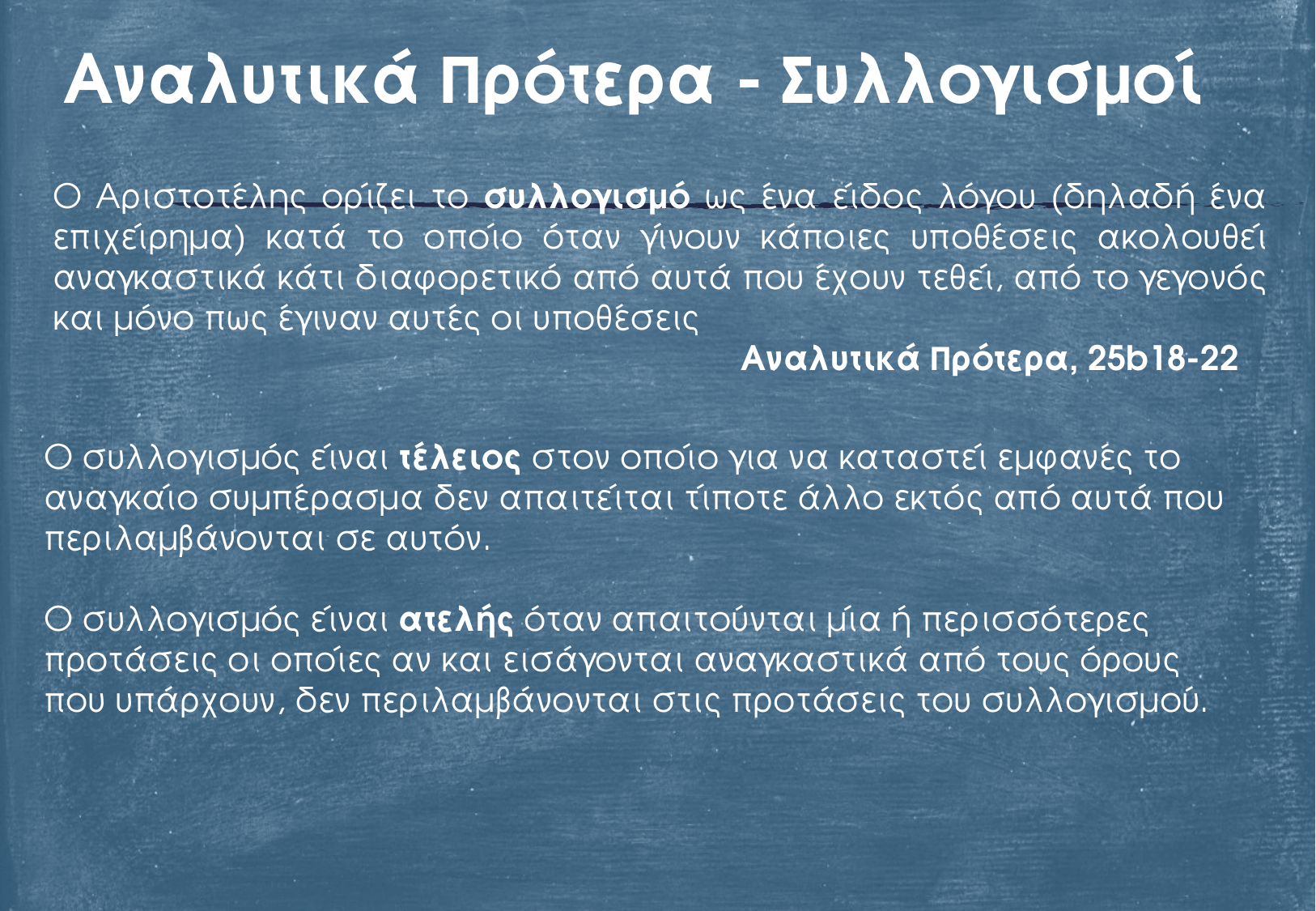

# Αναλυτικά Πρότερα - Συλλογισμοί
Ο Αριστοτέλης ορίζει το συλλογισμό ως ένα είδος λόγου (δηλαδή ένα επιχείρημα) κατά το οποίο όταν γίνουν κάποιες υποθέσεις ακολουθεί αναγκαστικά κάτι διαφορετικό από αυτά που έχουν τεθεί, από το γεγονός
και μόνο πως έγιναν αυτές οι υποθέσεις
                                                                          Αναλυτικά Πρότερα, 25b18-22
Ο συλλογισμός είναι τέλειος στον οποίο για να καταστεί εμφανές το
αναγκαίο συμπέρασμα δεν απαιτείται τίποτε άλλο εκτός από αυτά που
περιλαμβάνονται σε αυτόν.

Ο συλλογισμός είναι ατελής όταν απαιτούνται μία ή περισσότερες
προτάσεις οι οποίες αν και εισάγονται αναγκαστικά από τους όρους
που υπάρχουν, δεν περιλαμβάνονται στις προτάσεις του συλλογισμού.